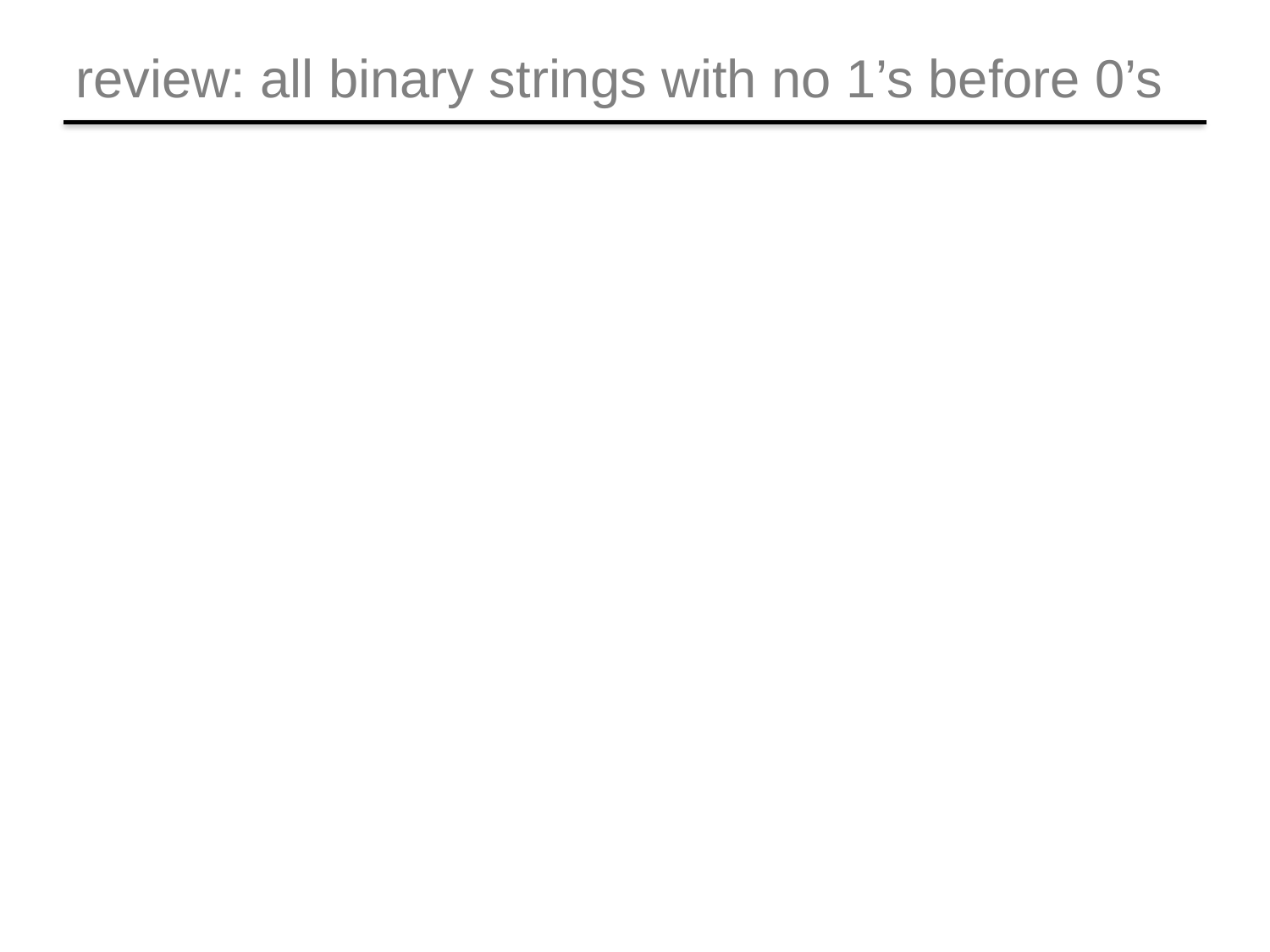

# review: all binary strings with no 1’s before 0’s